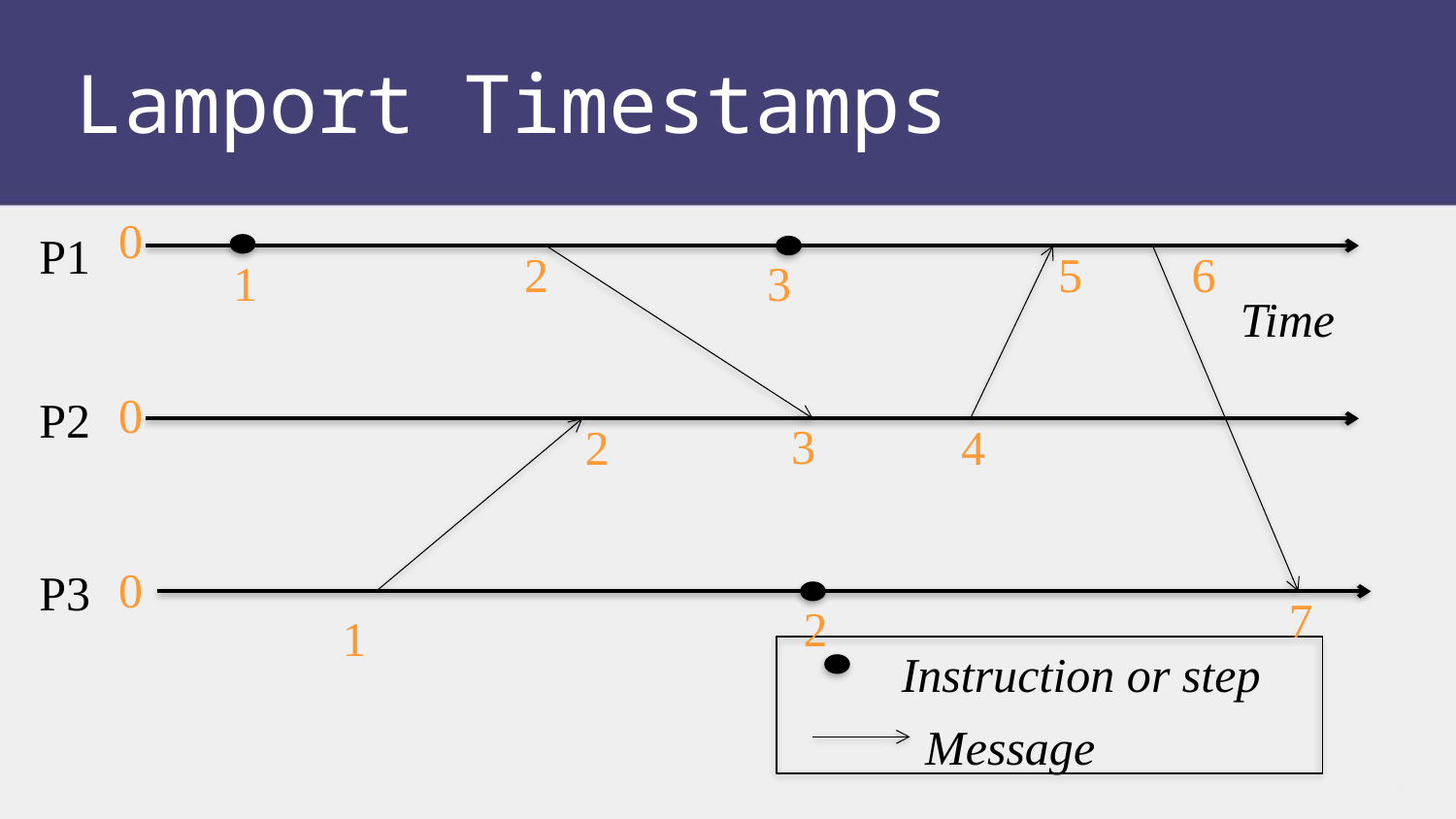

Lamport Timestamps
#
0

0

0
P1

Time
P2
P3

Instruction or step

Message
2
5
6
1
3
3
2
4
7
2
1